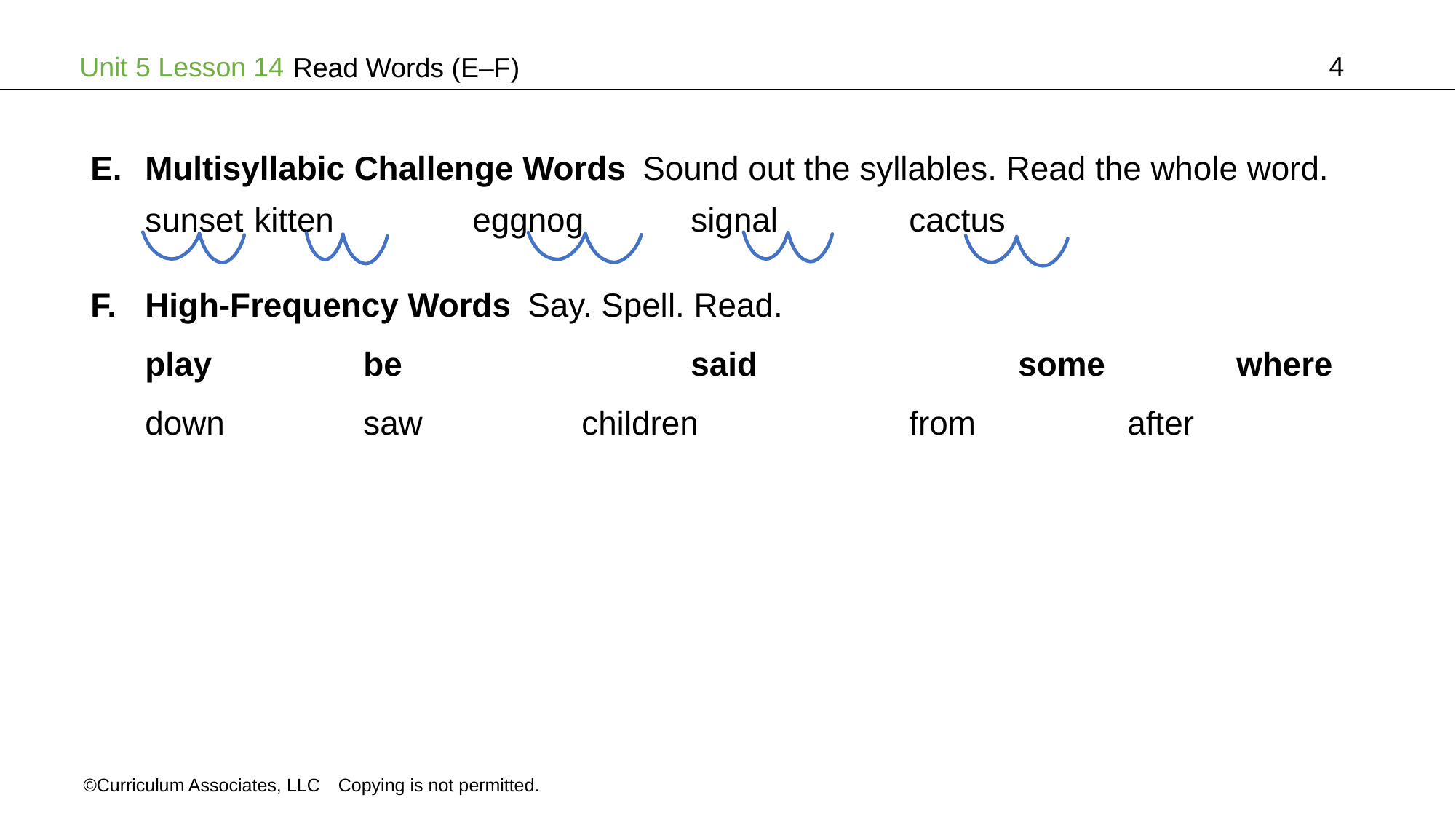

4
Read Words (E–F)

Multisyllabic Challenge Words Sound out the syllables. Read the whole word.
sunset	kitten		eggnog	signal		cactus
High-Frequency Words Say. Spell. Read.
play		be			said			some		where
down		saw		children		from		after